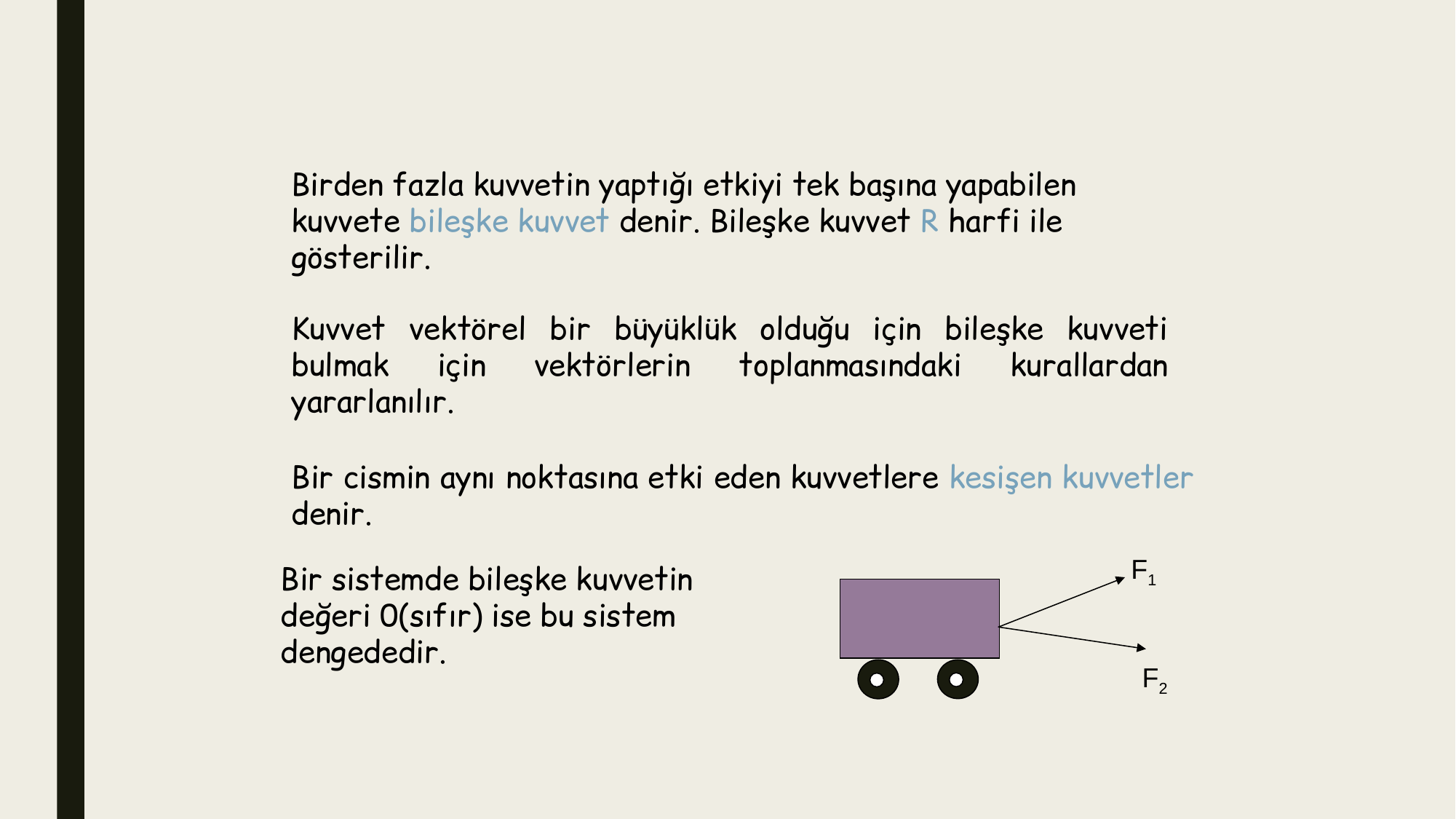

Birden fazla kuvvetin yaptığı etkiyi tek başına yapabilen kuvvete bileşke kuvvet denir. Bileşke kuvvet R harfi ile gösterilir.
Kuvvet vektörel bir büyüklük olduğu için bileşke kuvveti bulmak için vektörlerin toplanmasındaki kurallardan yararlanılır.
Bir cismin aynı noktasına etki eden kuvvetlere kesişen kuvvetler denir.
F1

F2

Bir sistemde bileşke kuvvetin değeri 0(sıfır) ise bu sistem dengededir.